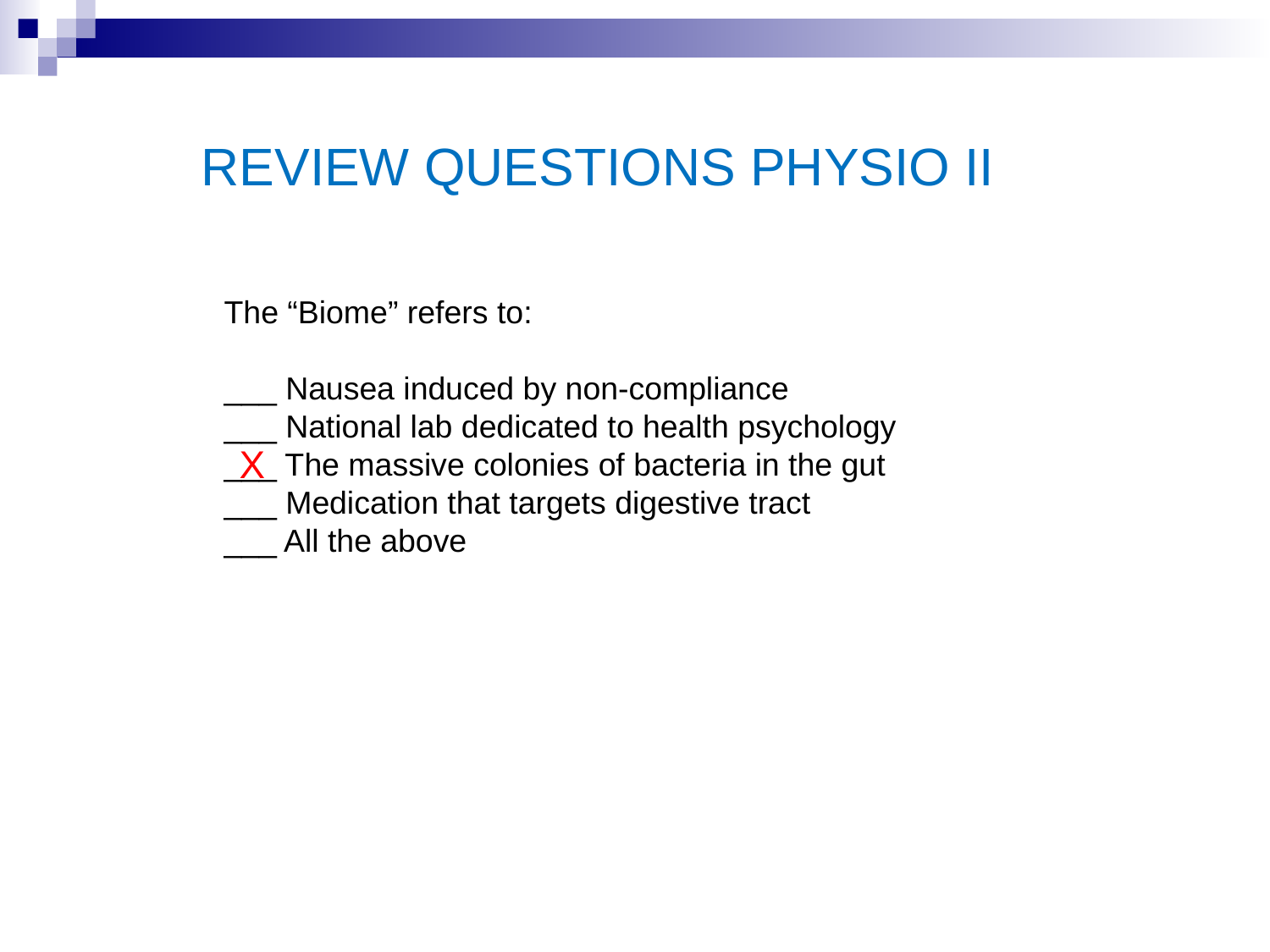

REVIEW QUESTIONS PHYSIO II
The “Biome” refers to:

___ Nausea induced by non-compliance
___ National lab dedicated to health psychology
___ The massive colonies of bacteria in the gut
___ Medication that targets digestive tract
___ All the above

X